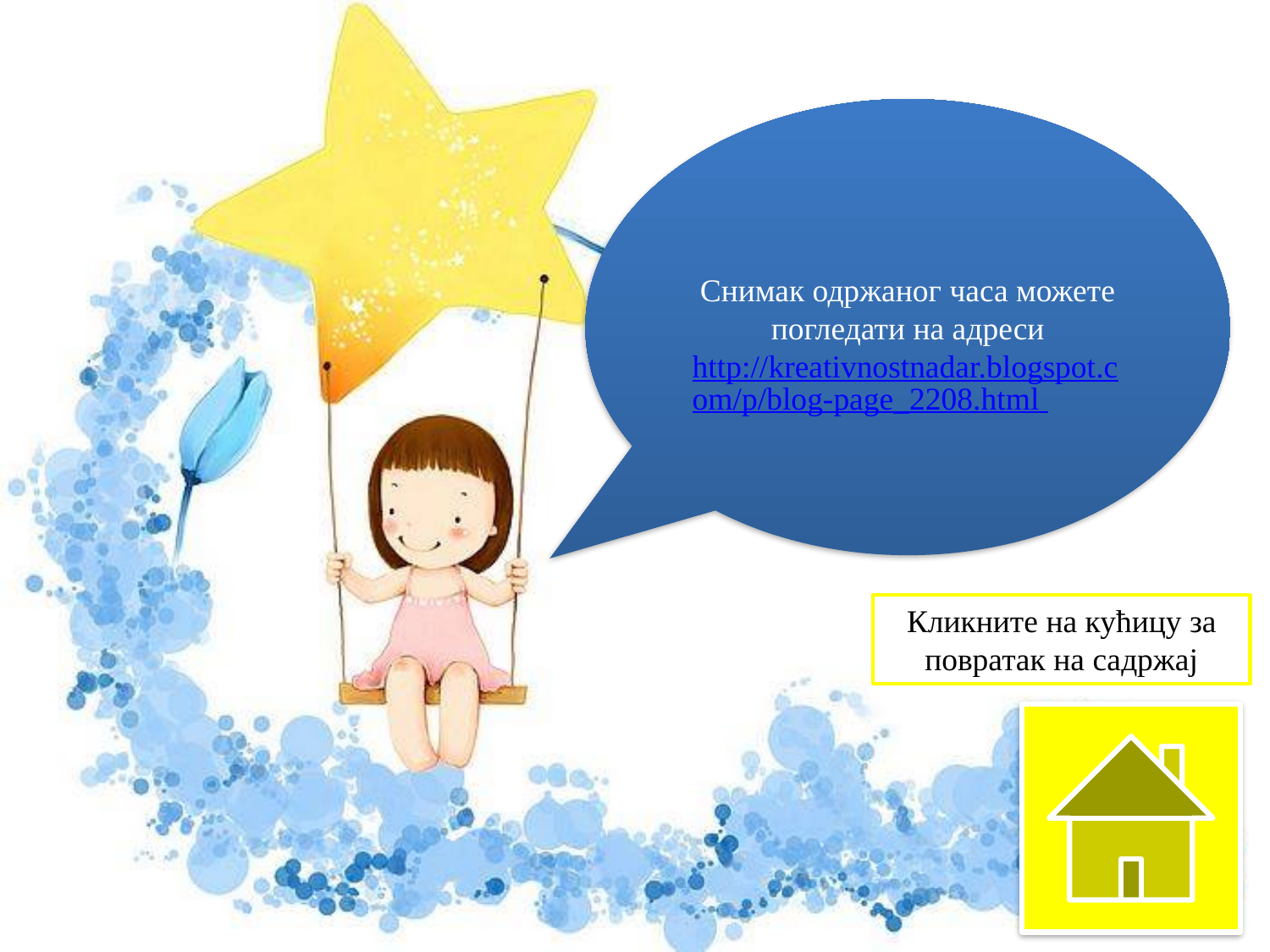

Снимак одржаног часа можете погледати на адреси
http://kreativnostnadar.blogspot.com/p/blog-page_2208.html
Кликните на кућицу за повратак на садржај